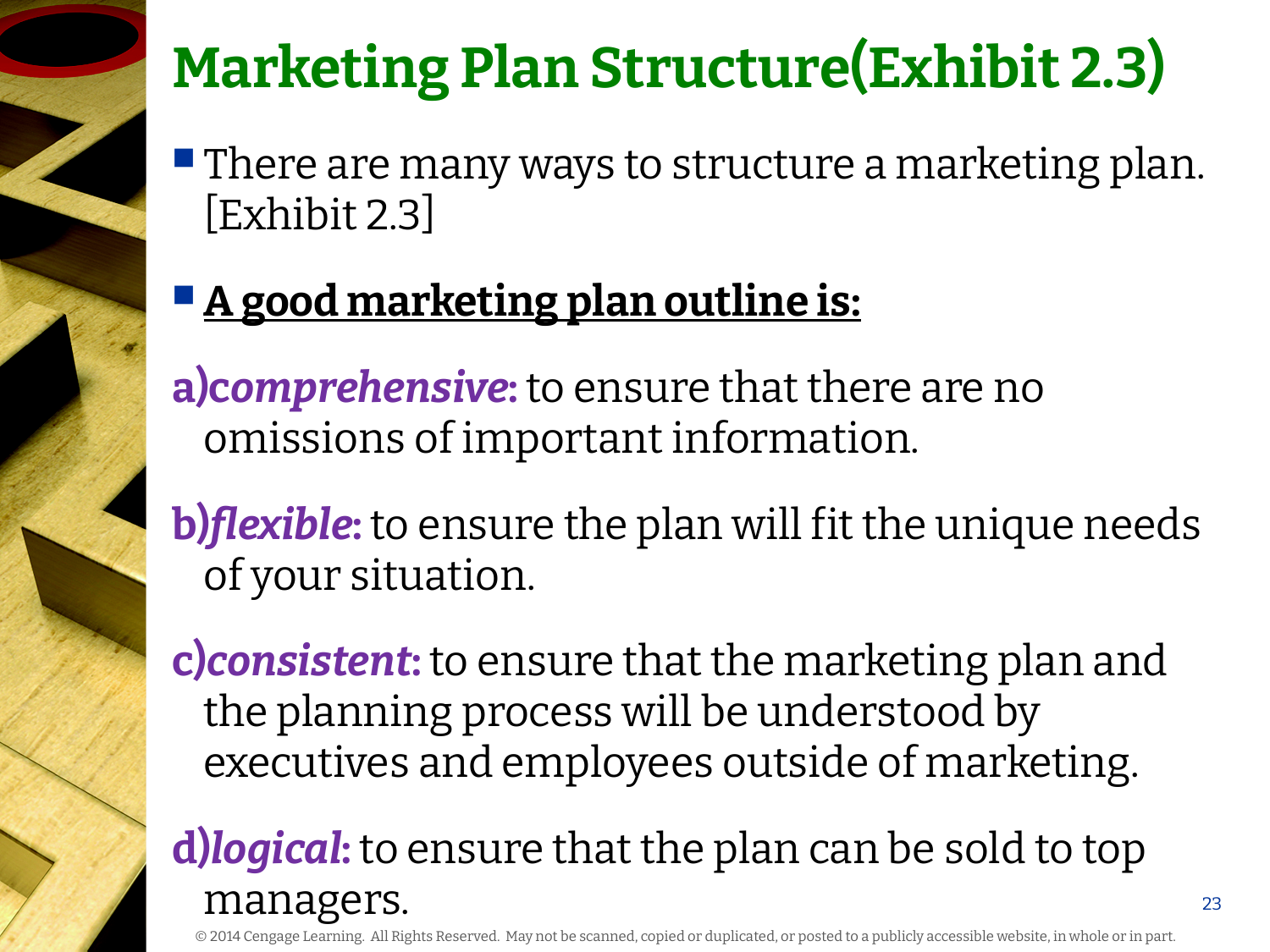

# Marketing Plan Structure(Exhibit 2.3)
There are many ways to structure a marketing plan. [Exhibit 2.3]
A good marketing plan outline is:
a)comprehensive: to ensure that there are no omissions of important information.
b)flexible: to ensure the plan will fit the unique needs of your situation.
c)consistent: to ensure that the marketing plan and the planning process will be understood by executives and employees outside of marketing.
d)logical: to ensure that the plan can be sold to top managers.

23